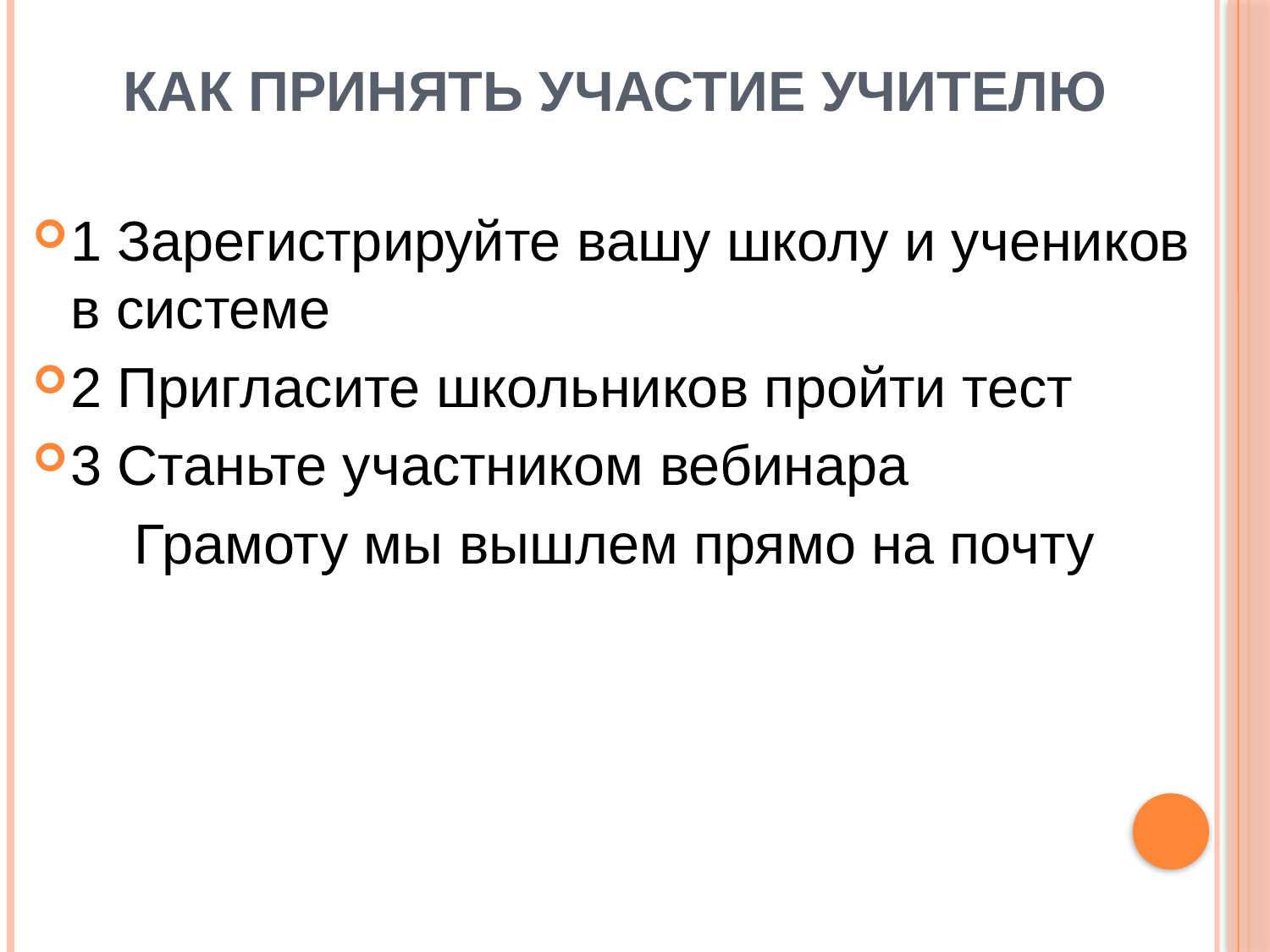

# Как принять участие учителю
1 Зарегистрируйте вашу школу и учеников в системе
2 Пригласите школьников пройти тест
3 Станьте участником вебинара
Грамоту мы вышлем прямо на почту